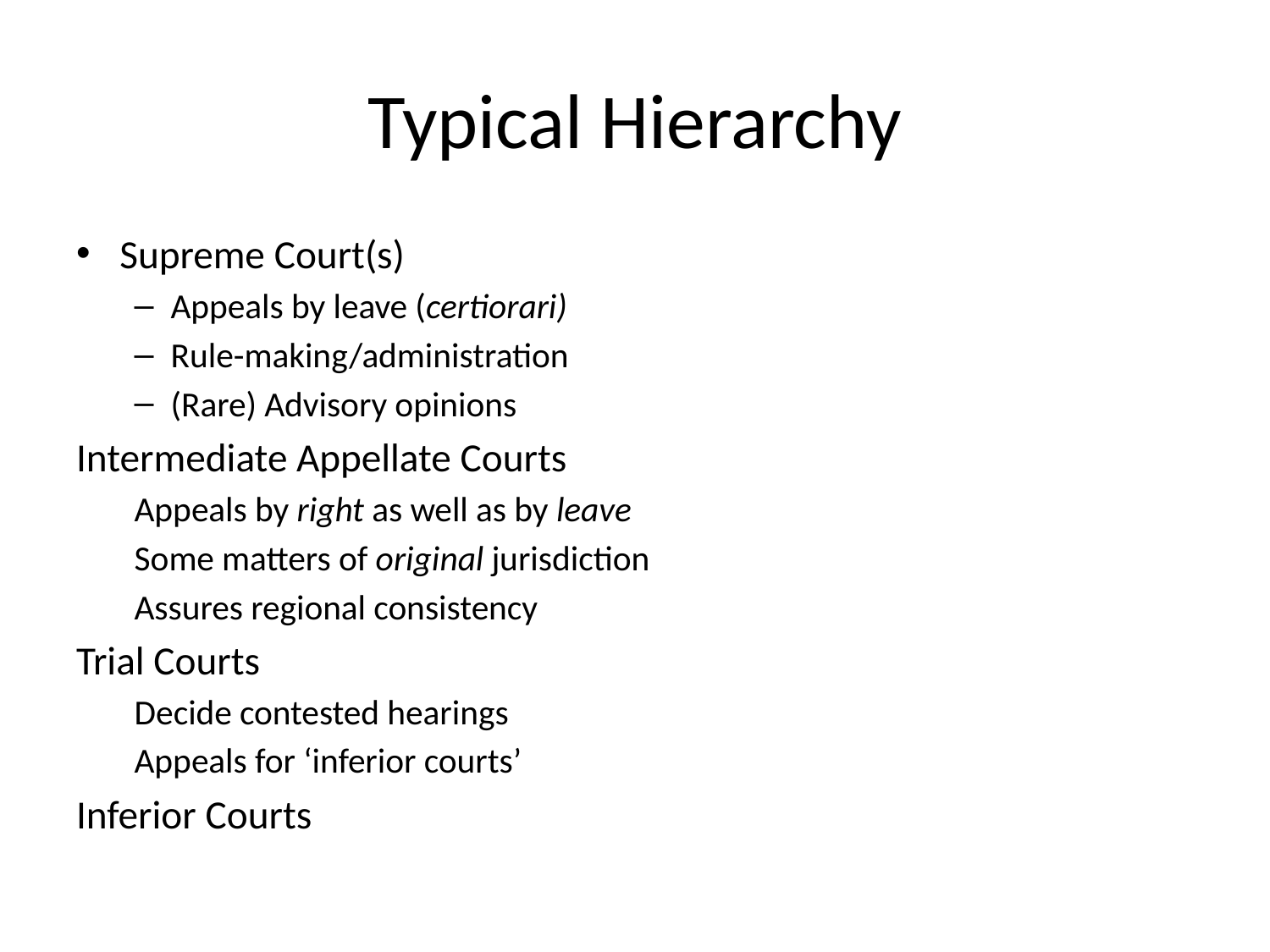

# Typical Hierarchy
Supreme Court(s)
Appeals by leave (certiorari)
Rule-making/administration
(Rare) Advisory opinions
Intermediate Appellate Courts
Appeals by right as well as by leave
Some matters of original jurisdiction
Assures regional consistency
Trial Courts
Decide contested hearings
Appeals for ‘inferior courts’
Inferior Courts